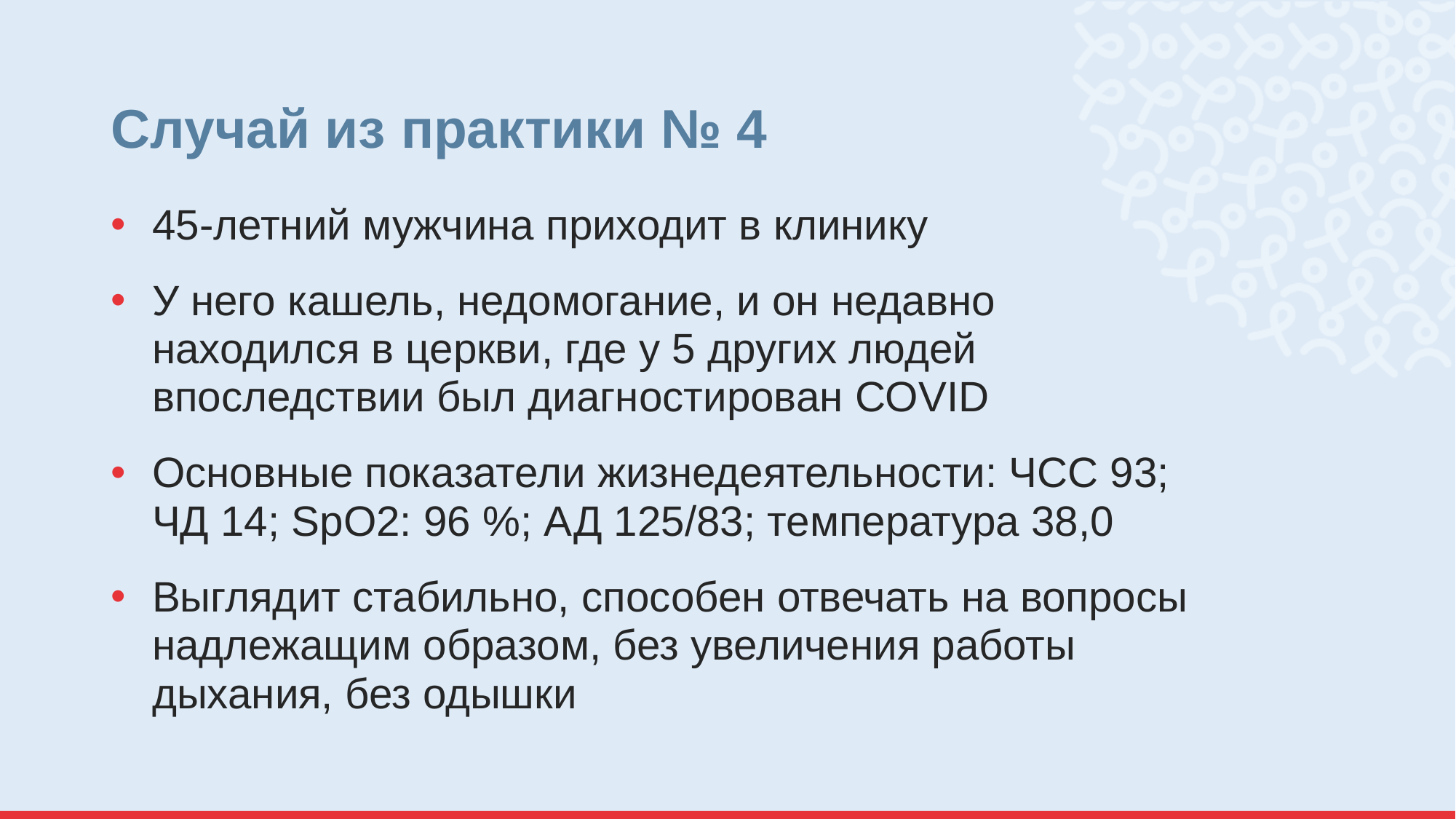

# Случай из практики № 4
45-летний мужчина приходит в клинику
У него кашель, недомогание, и он недавно находился в церкви, где у 5 других людей впоследствии был диагностирован COVID
Основные показатели жизнедеятельности: ЧСС 93; ЧД 14; SpO2: 96 %; АД 125/83; температура 38,0
Выглядит стабильно, способен отвечать на вопросы надлежащим образом, без увеличения работы дыхания, без одышки